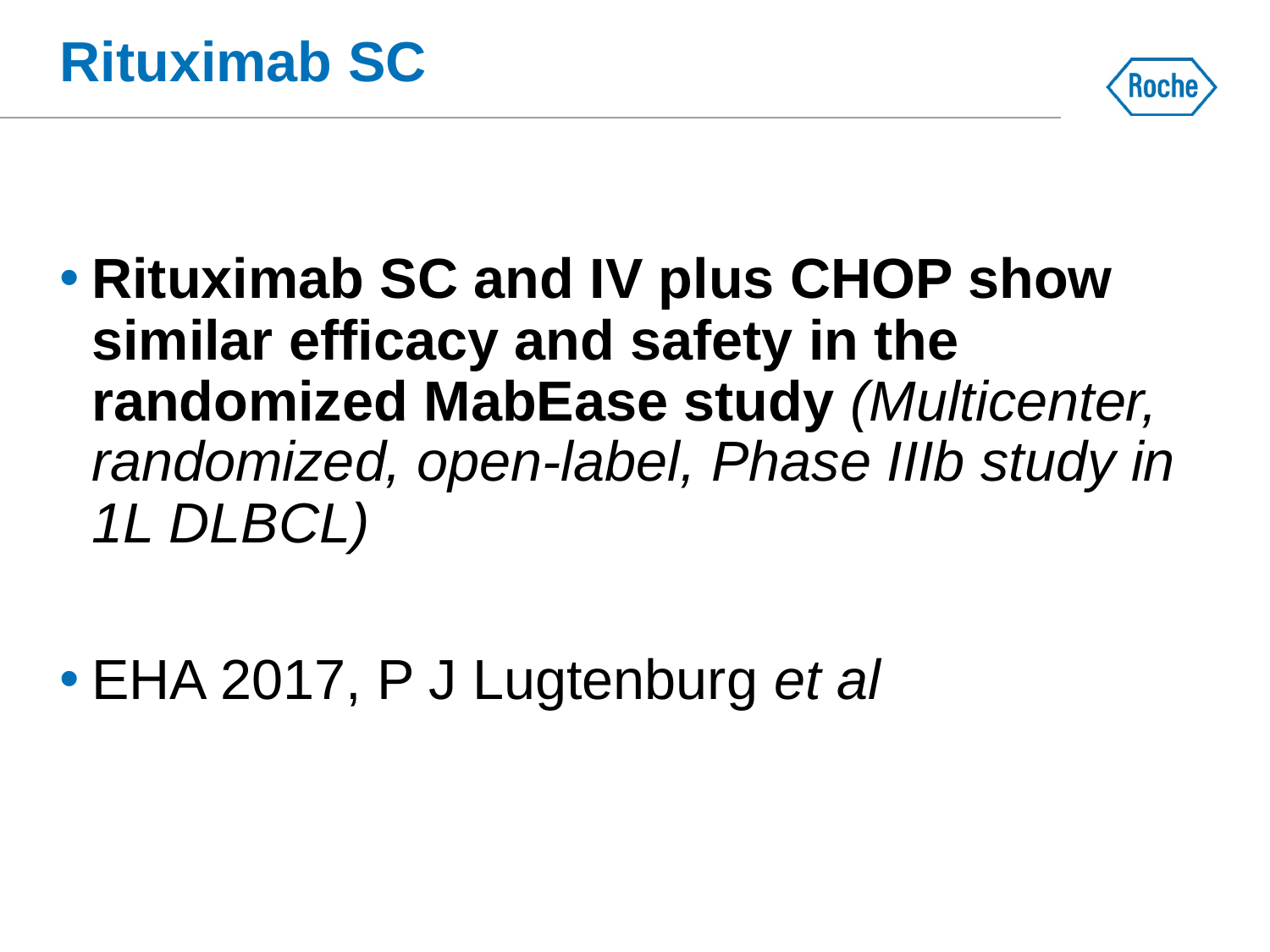

Rituximab SC
Rituximab SC and IV plus CHOP show similar efficacy and safety in the randomized MabEase study (Multicenter, randomized, open-label, Phase IIIb study in 1L DLBCL)

EHA 2017, P J Lugtenburg et al